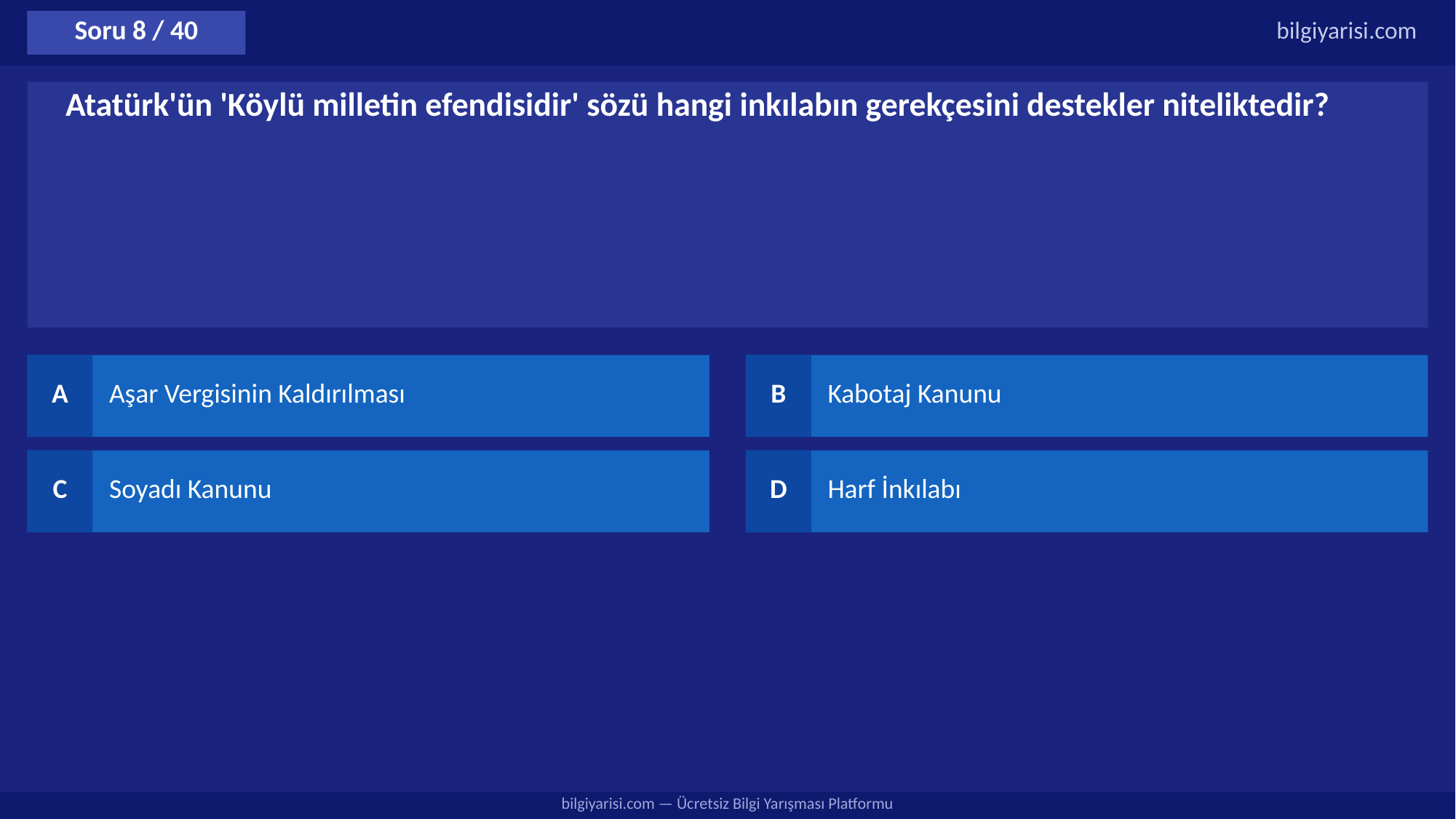

Soru 8 / 40
bilgiyarisi.com

Atatürk'ün 'Köylü milletin efendisidir' sözü hangi inkılabın gerekçesini destekler niteliktedir?

A
Aşar Vergisinin Kaldırılması

B
Kabotaj Kanunu

C
Soyadı Kanunu

D
Harf İnkılabı
bilgiyarisi.com — Ücretsiz Bilgi Yarışması Platformu